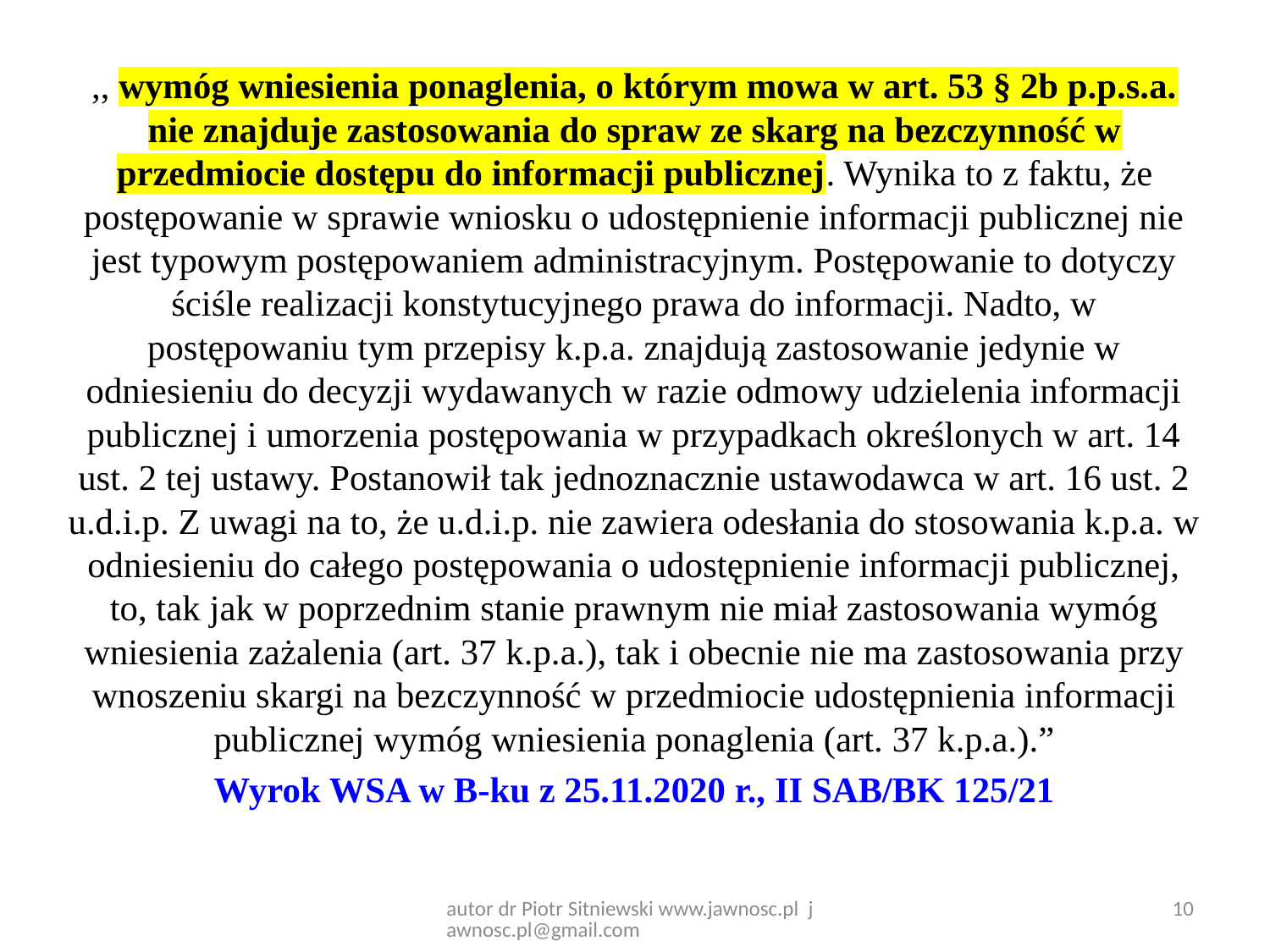

,, wymóg wniesienia ponaglenia, o którym mowa w art. 53 § 2b p.p.s.a. nie znajduje zastosowania do spraw ze skarg na bezczynność w przedmiocie dostępu do informacji publicznej. Wynika to z faktu, że postępowanie w sprawie wniosku o udostępnienie informacji publicznej nie jest typowym postępowaniem administracyjnym. Postępowanie to dotyczy ściśle realizacji konstytucyjnego prawa do informacji. Nadto, w postępowaniu tym przepisy k.p.a. znajdują zastosowanie jedynie w odniesieniu do decyzji wydawanych w razie odmowy udzielenia informacji publicznej i umorzenia postępowania w przypadkach określonych w art. 14 ust. 2 tej ustawy. Postanowił tak jednoznacznie ustawodawca w art. 16 ust. 2 u.d.i.p. Z uwagi na to, że u.d.i.p. nie zawiera odesłania do stosowania k.p.a. w odniesieniu do całego postępowania o udostępnienie informacji publicznej, to, tak jak w poprzednim stanie prawnym nie miał zastosowania wymóg wniesienia zażalenia (art. 37 k.p.a.), tak i obecnie nie ma zastosowania przy wnoszeniu skargi na bezczynność w przedmiocie udostępnienia informacji publicznej wymóg wniesienia ponaglenia (art. 37 k.p.a.).”
Wyrok WSA w B-ku z 25.11.2020 r., II SAB/BK 125/21
10
autor dr Piotr Sitniewski www.jawnosc.pl  jawnosc.pl@gmail.com